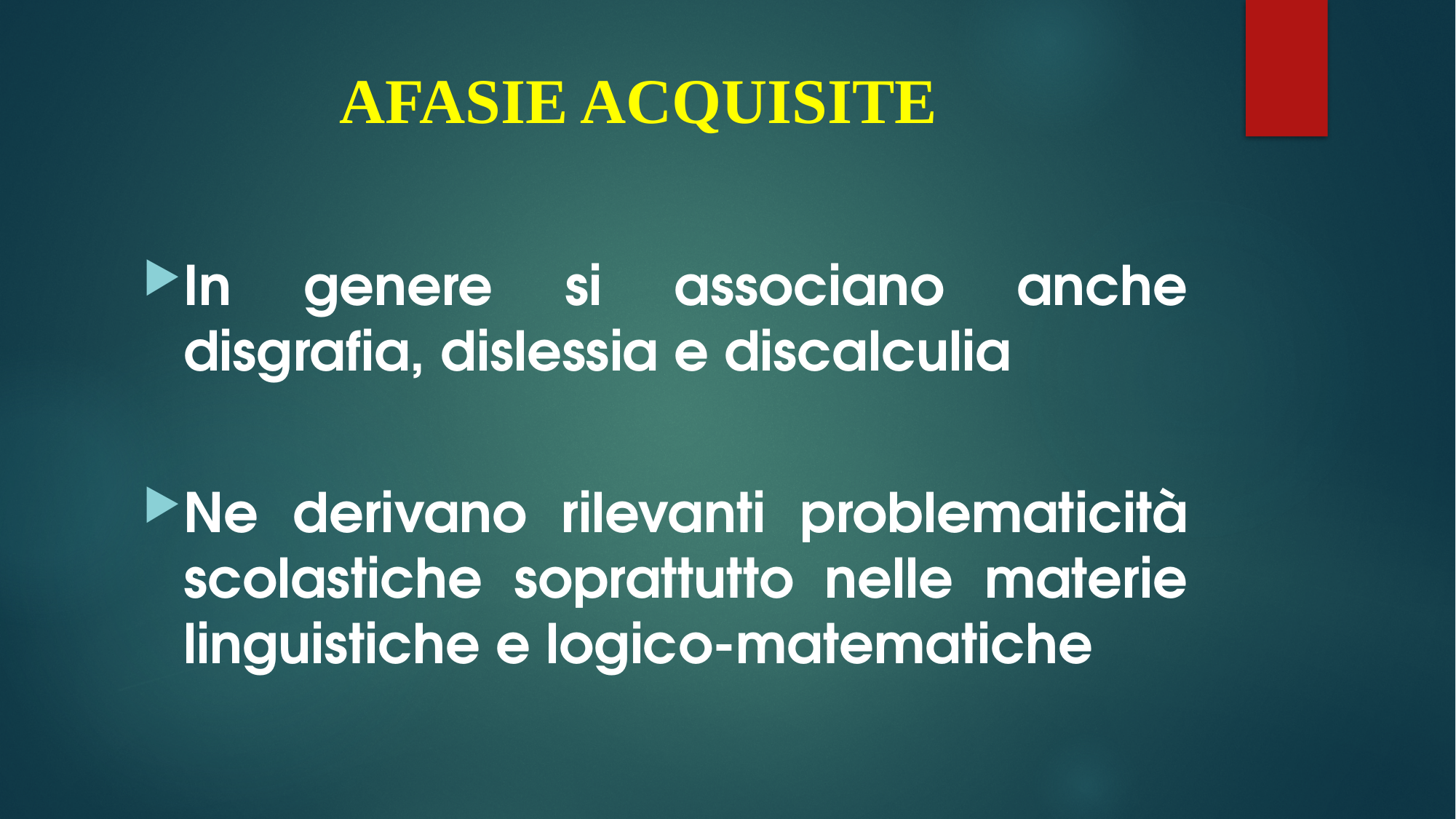

# AFASIE ACQUISITE
In genere si associano anche disgrafia, dislessia e discalculia

Ne derivano rilevanti problematicità scolastiche soprattutto nelle materie linguistiche e logico-matematiche